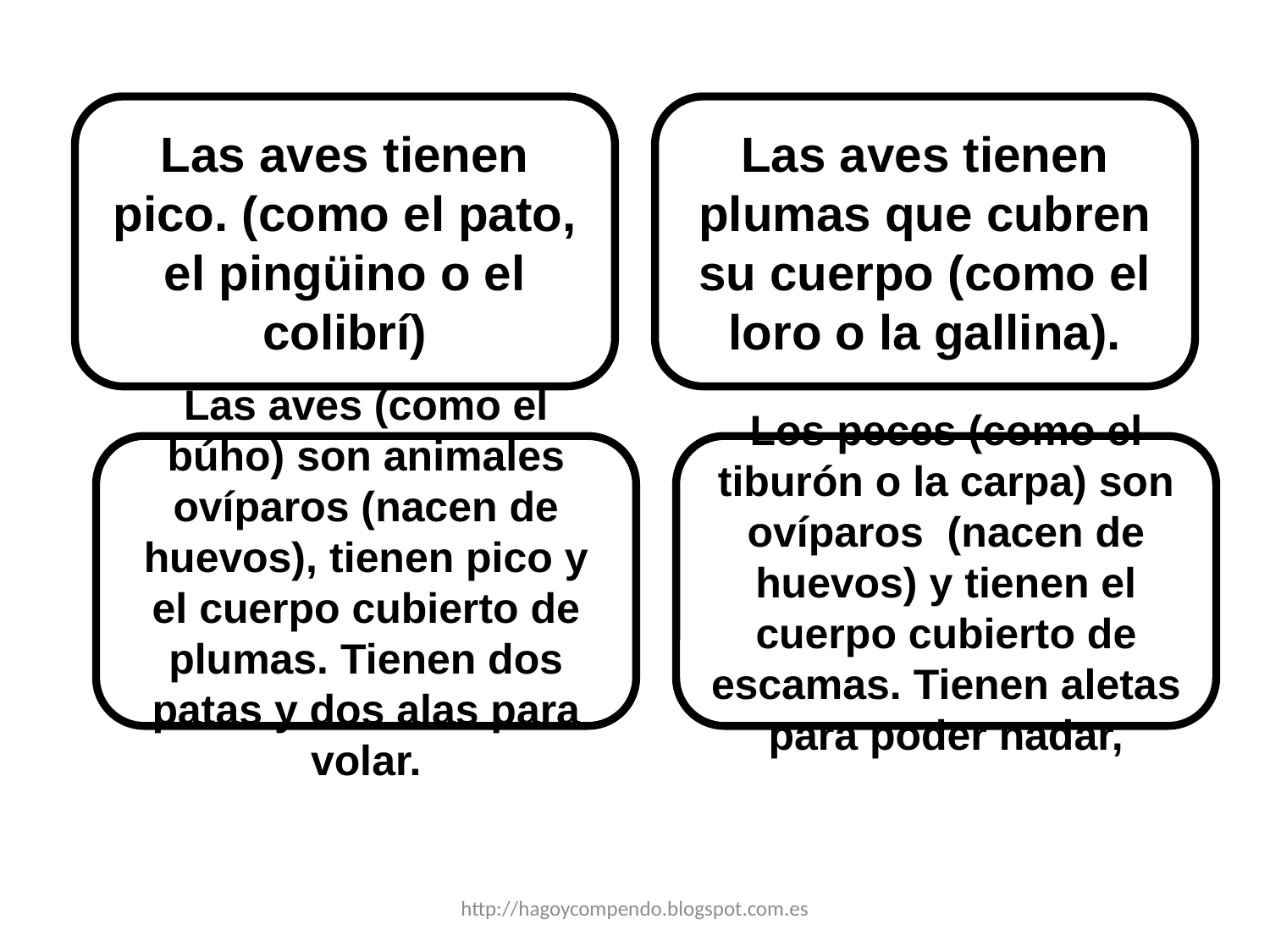

Las aves tienen pico. (como el pato, el pingüino o el colibrí)
Las aves tienen plumas que cubren su cuerpo (como el loro o la gallina).
Las aves (como el búho) son animales ovíparos (nacen de huevos), tienen pico y el cuerpo cubierto de plumas. Tienen dos patas y dos alas para volar.
Los peces (como el tiburón o la carpa) son ovíparos  (nacen de huevos) y tienen el cuerpo cubierto de escamas. Tienen aletas para poder nadar,
http://hagoycompendo.blogspot.com.es